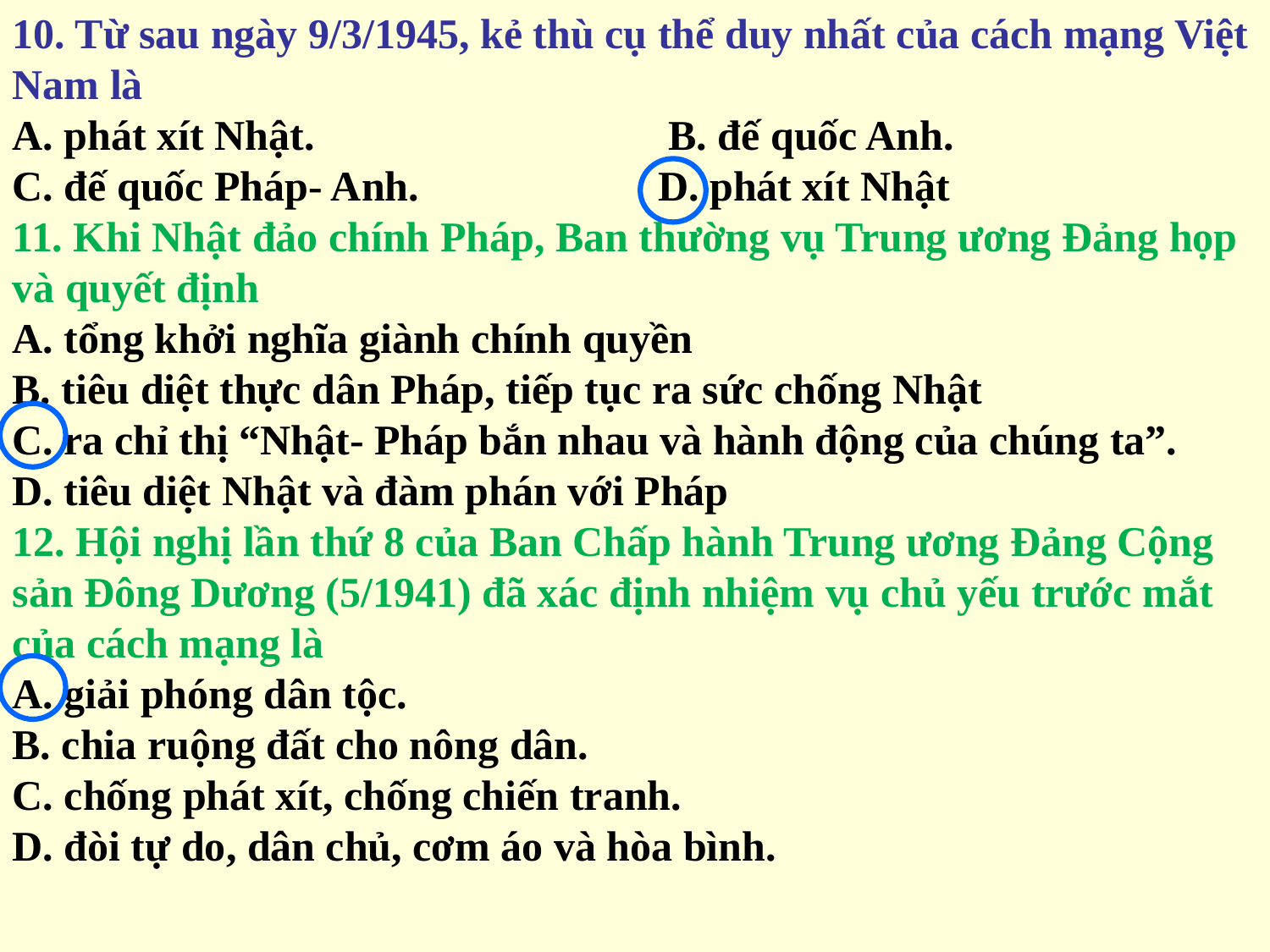

10. Từ sau ngày 9/3/1945, kẻ thù cụ thể duy nhất của cách mạng Việt Nam là
A. phát xít Nhật.		 	  B. đế quốc Anh.
C. đế quốc Pháp- Anh.     	             D. phát xít Nhật
11. Khi Nhật đảo chính Pháp, Ban thường vụ Trung ương Đảng họp và quyết định
A. tổng khởi nghĩa giành chính quyền
B. tiêu diệt thực dân Pháp, tiếp tục ra sức chống Nhật
C. ra chỉ thị “Nhật- Pháp bắn nhau và hành động của chúng ta”.
D. tiêu diệt Nhật và đàm phán với Pháp
12. Hội nghị lần thứ 8 của Ban Chấp hành Trung ương Đảng Cộng sản Đông Dương (5/1941) đã xác định nhiệm vụ chủ yếu trước mắt của cách mạng là
A. giải phóng dân tộc.
B. chia ruộng đất cho nông dân.
C. chống phát xít, chống chiến tranh.
D. đòi tự do, dân chủ, cơm áo và hòa bình.